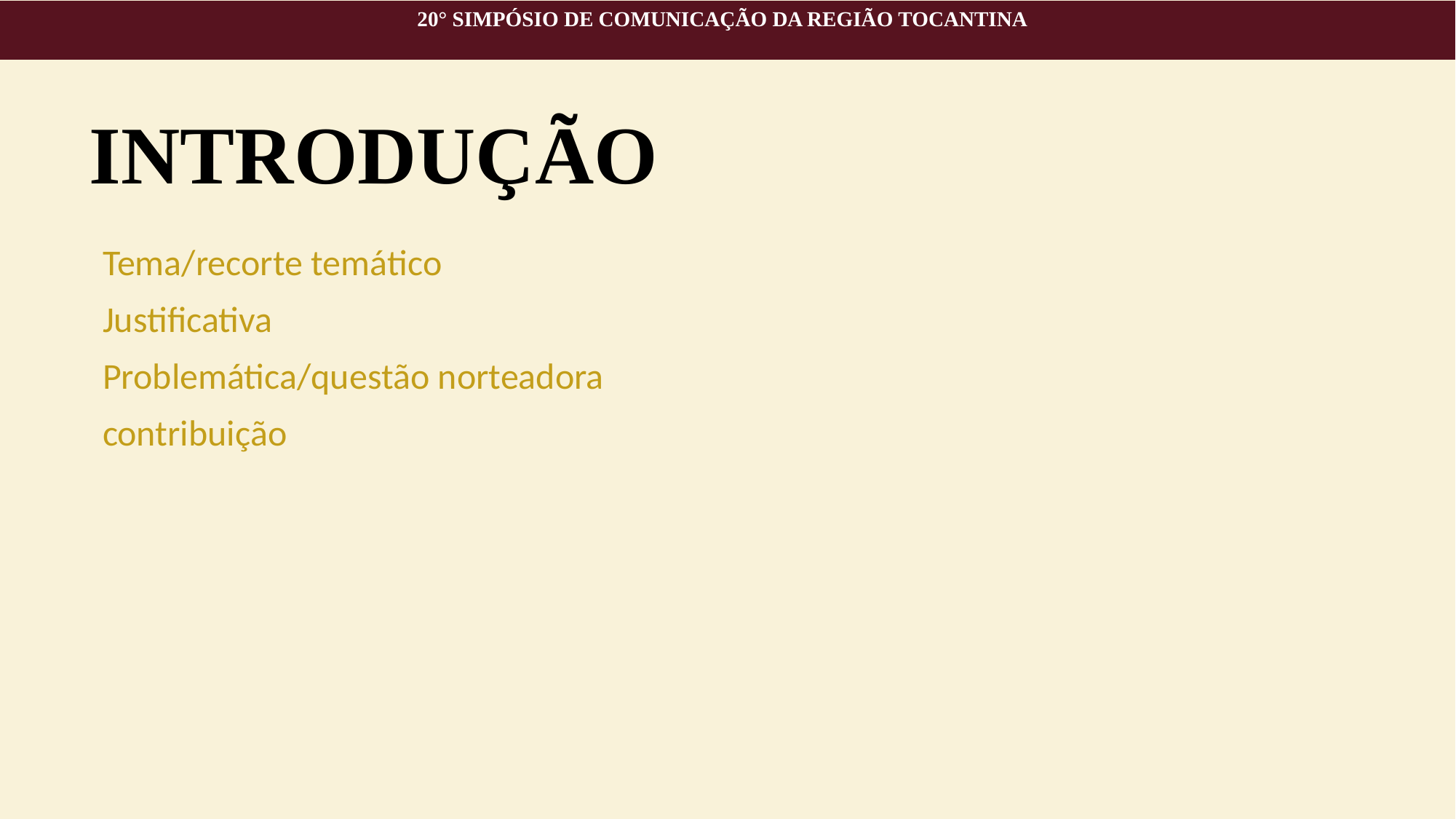

20° SIMPÓSIO DE COMUNICAÇÃO DA REGIÃO TOCANTINA

# INTRODUÇÃO
Tema/recorte temático
Justificativa
Problemática/questão norteadora
contribuição